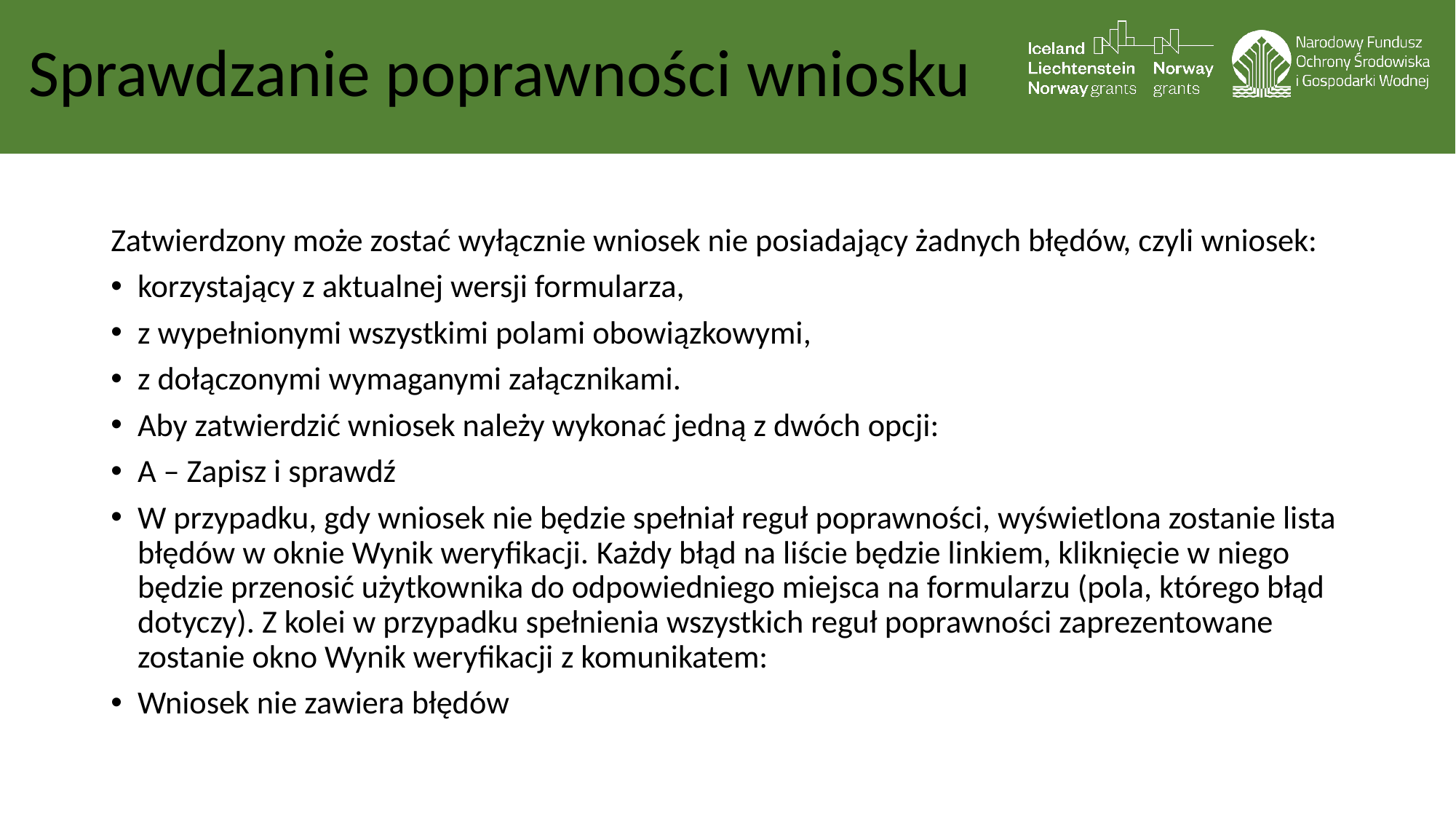

# Sprawdzanie poprawności wniosku
Zatwierdzony może zostać wyłącznie wniosek nie posiadający żadnych błędów, czyli wniosek:
korzystający z aktualnej wersji formularza,
z wypełnionymi wszystkimi polami obowiązkowymi,
z dołączonymi wymaganymi załącznikami.
Aby zatwierdzić wniosek należy wykonać jedną z dwóch opcji:
A – Zapisz i sprawdź
W przypadku, gdy wniosek nie będzie spełniał reguł poprawności, wyświetlona zostanie lista błędów w oknie Wynik weryfikacji. Każdy błąd na liście będzie linkiem, kliknięcie w niego będzie przenosić użytkownika do odpowiedniego miejsca na formularzu (pola, którego błąd dotyczy). Z kolei w przypadku spełnienia wszystkich reguł poprawności zaprezentowane zostanie okno Wynik weryfikacji z komunikatem:
Wniosek nie zawiera błędów